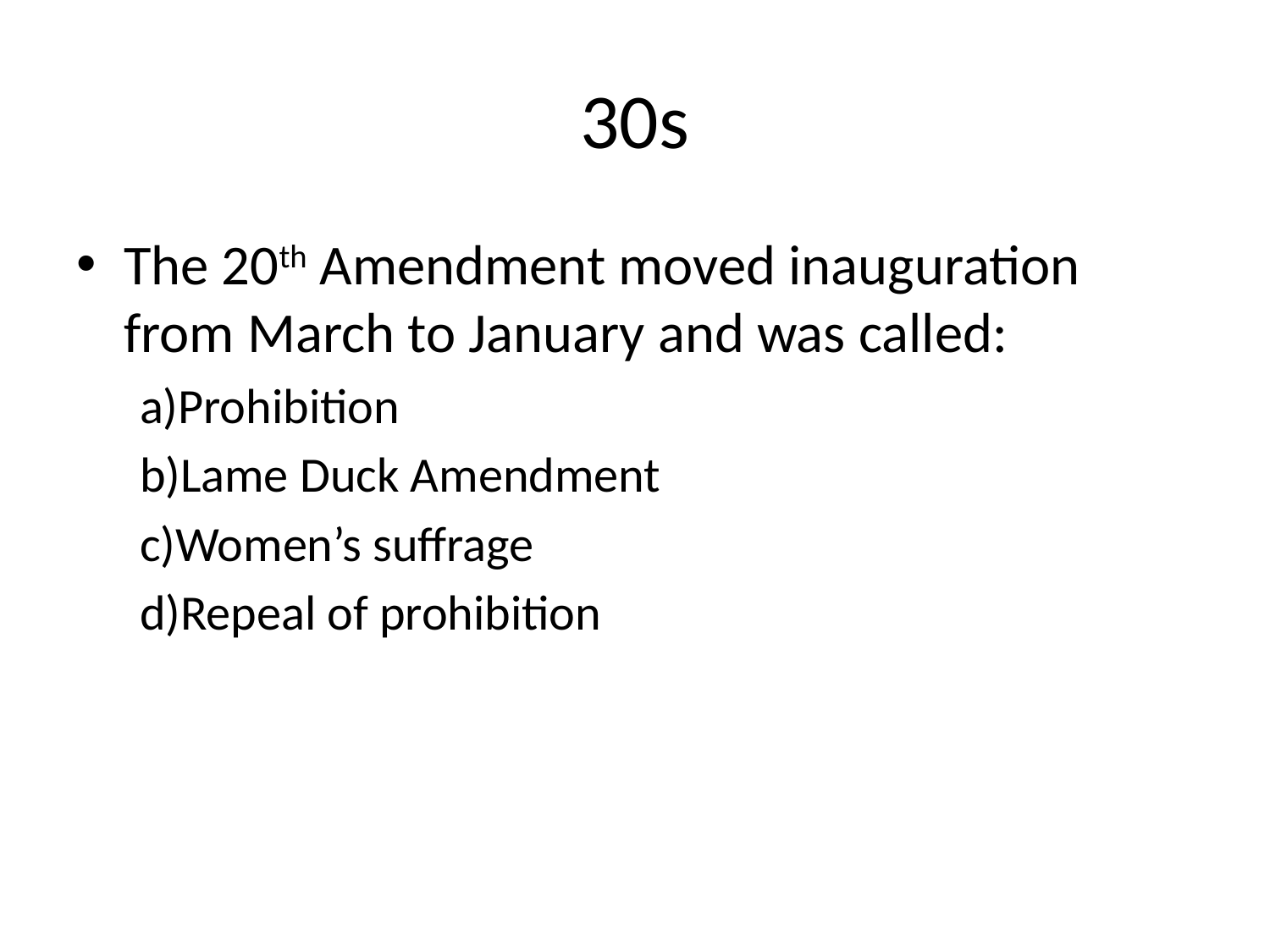

# 30s
The 20th Amendment moved inauguration from March to January and was called:
a)Prohibition
b)Lame Duck Amendment
c)Women’s suffrage
d)Repeal of prohibition